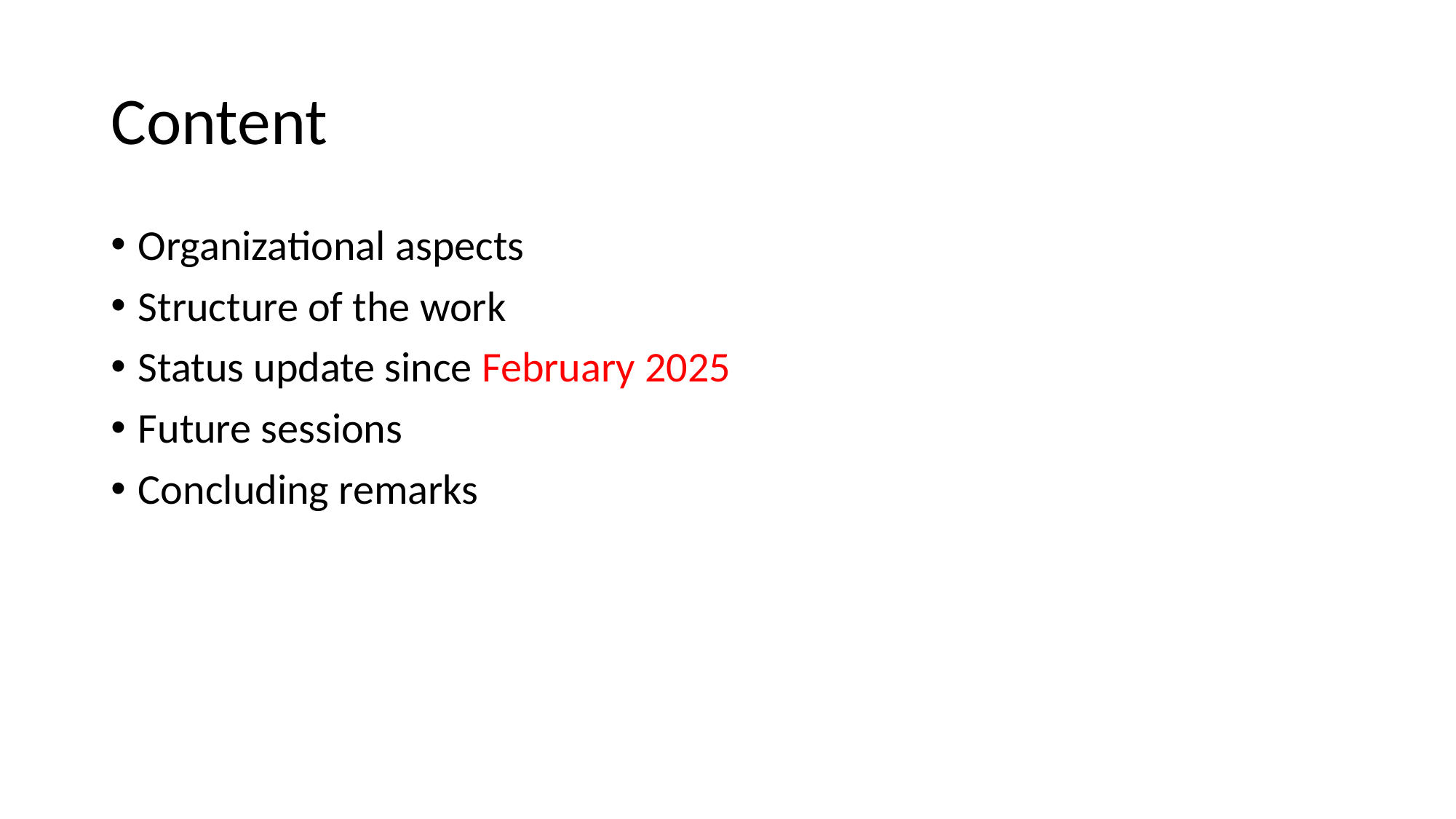

# Content
Organizational aspects
Structure of the work
Status update since February 2025
Future sessions
Concluding remarks